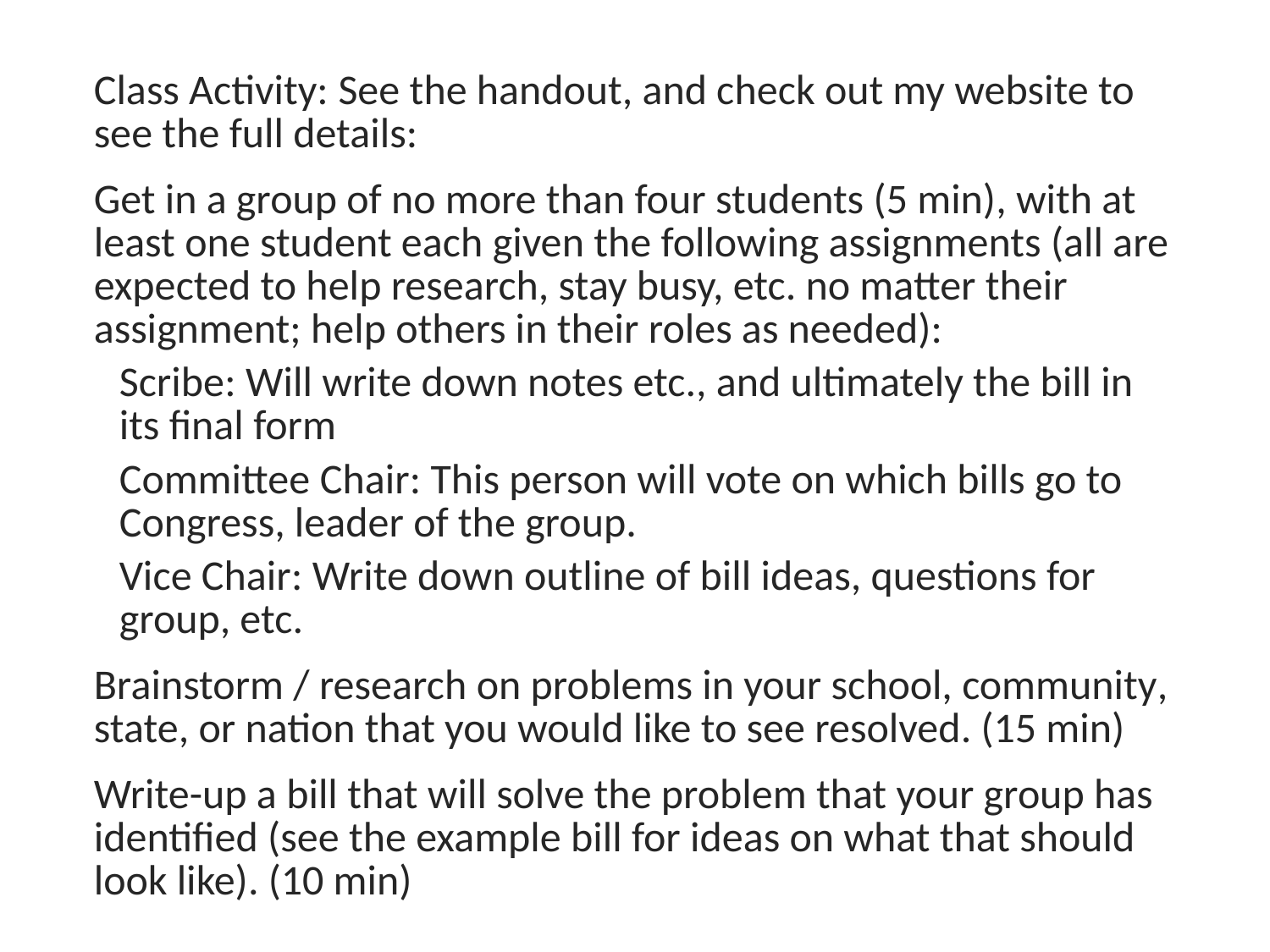

Class Activity: See the handout, and check out my website to see the full details:
Get in a group of no more than four students (5 min), with at least one student each given the following assignments (all are expected to help research, stay busy, etc. no matter their assignment; help others in their roles as needed):
Scribe: Will write down notes etc., and ultimately the bill in its final form
Committee Chair: This person will vote on which bills go to Congress, leader of the group.
Vice Chair: Write down outline of bill ideas, questions for group, etc.
Brainstorm / research on problems in your school, community, state, or nation that you would like to see resolved. (15 min)
Write-up a bill that will solve the problem that your group has identified (see the example bill for ideas on what that should look like). (10 min)